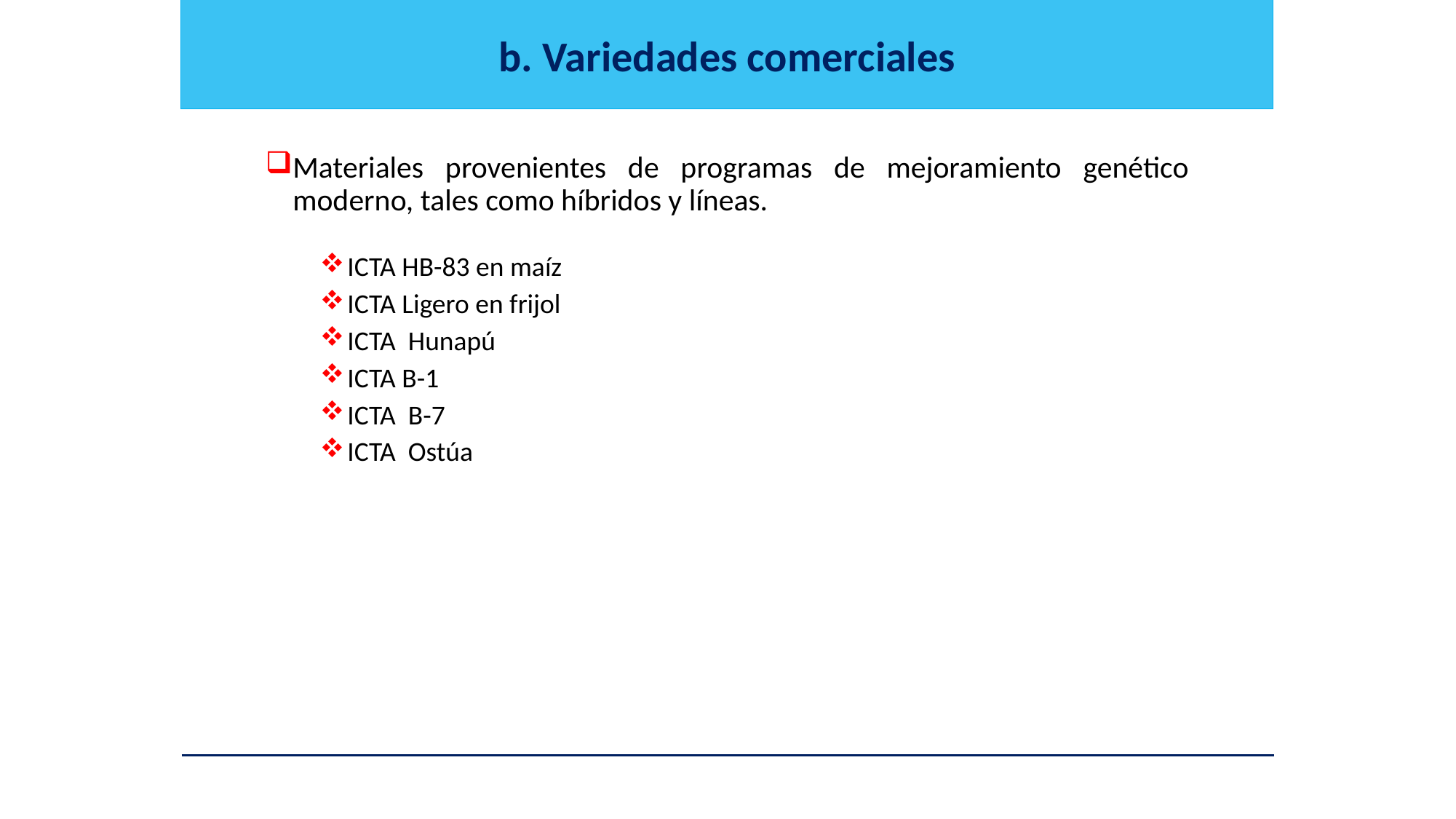

b. Variedades comerciales

Materiales provenientes de programas de mejoramiento genético moderno, tales como híbridos y líneas.

ICTA HB-83 en maíz
ICTA Ligero en frijol
ICTA  Hunapú
ICTA B-1
ICTA  B-7
ICTA  Ostúa